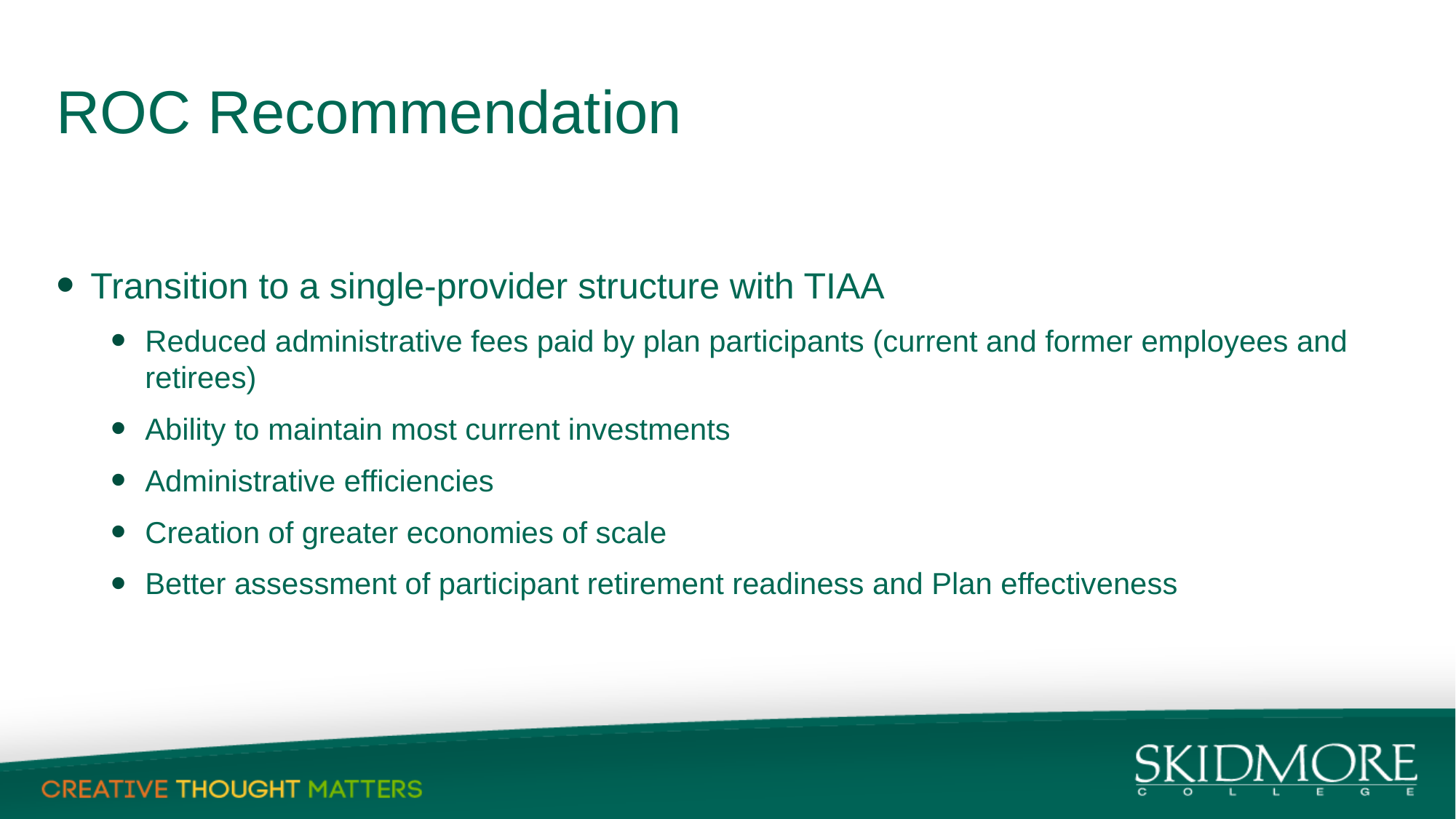

# ROC Recommendation
Transition to a single-provider structure with TIAA
Reduced administrative fees paid by plan participants (current and former employees and retirees)
Ability to maintain most current investments
Administrative efficiencies
Creation of greater economies of scale
Better assessment of participant retirement readiness and Plan effectiveness